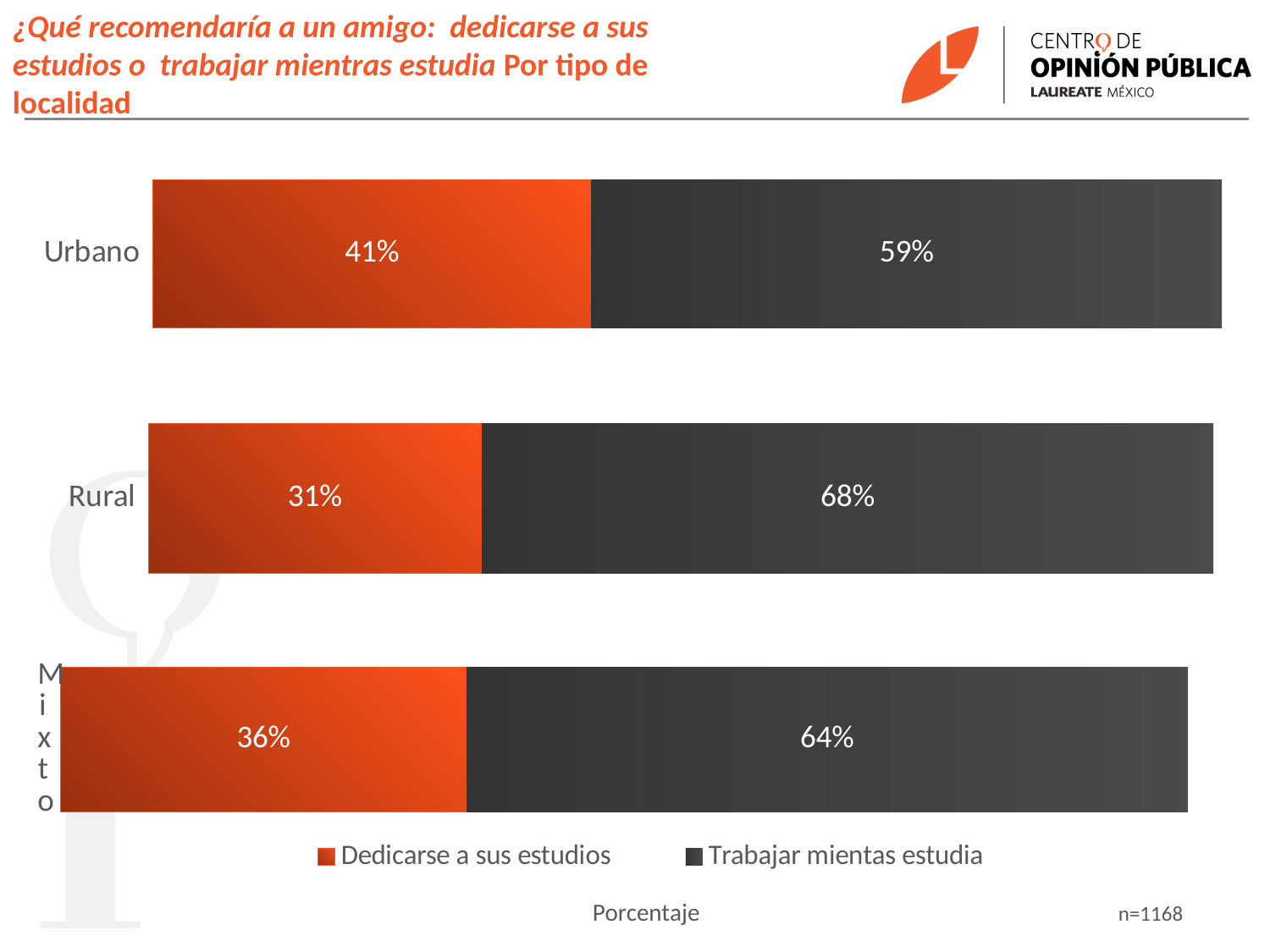

¿Qué recomendaría a un amigo:  dedicarse a sus estudios o  trabajar mientras estudia Por tipo de localidad

### Chart

| Category | Columna2 | Columna3 |
|---|---|---|
| Urbano | 0.41 | 0.59 |

### Chart

| Category | Columna2 | Columna3 |
|---|---|---|
| Rural | 0.31 | 0.68 |

### Chart

| Category | Dedicarse a sus estudios | Trabajar mientas estudia |
|---|---|---|
| Mixto | 0.36 | 0.64 |
Porcentaje
n=1168